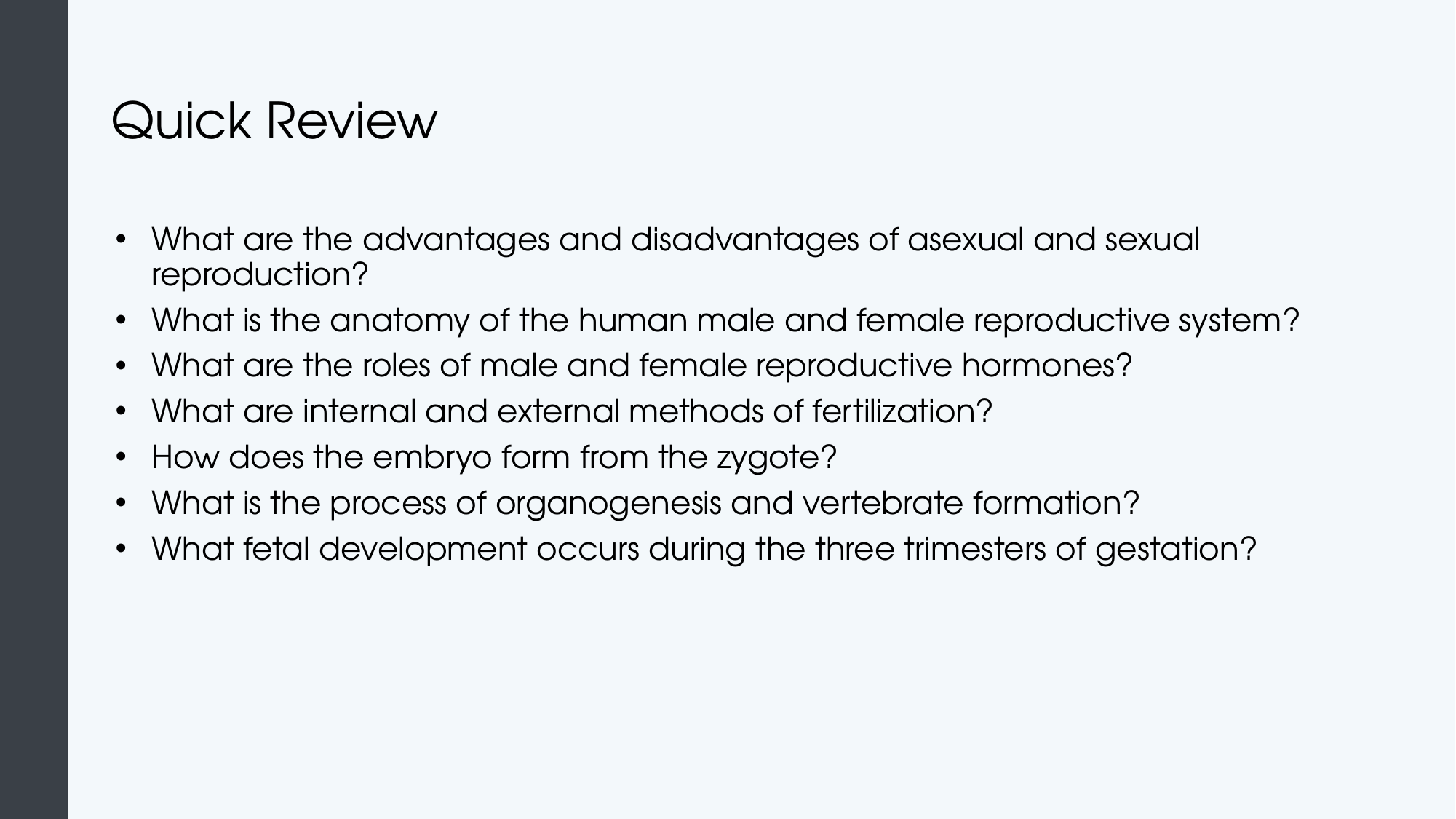

# Quick Review
What are the advantages and disadvantages of asexual and sexual reproduction?
What is the anatomy of the human male and female reproductive system?
What are the roles of male and female reproductive hormones?
What are internal and external methods of fertilization?
How does the embryo form from the zygote?
What is the process of organogenesis and vertebrate formation?
What fetal development occurs during the three trimesters of gestation?